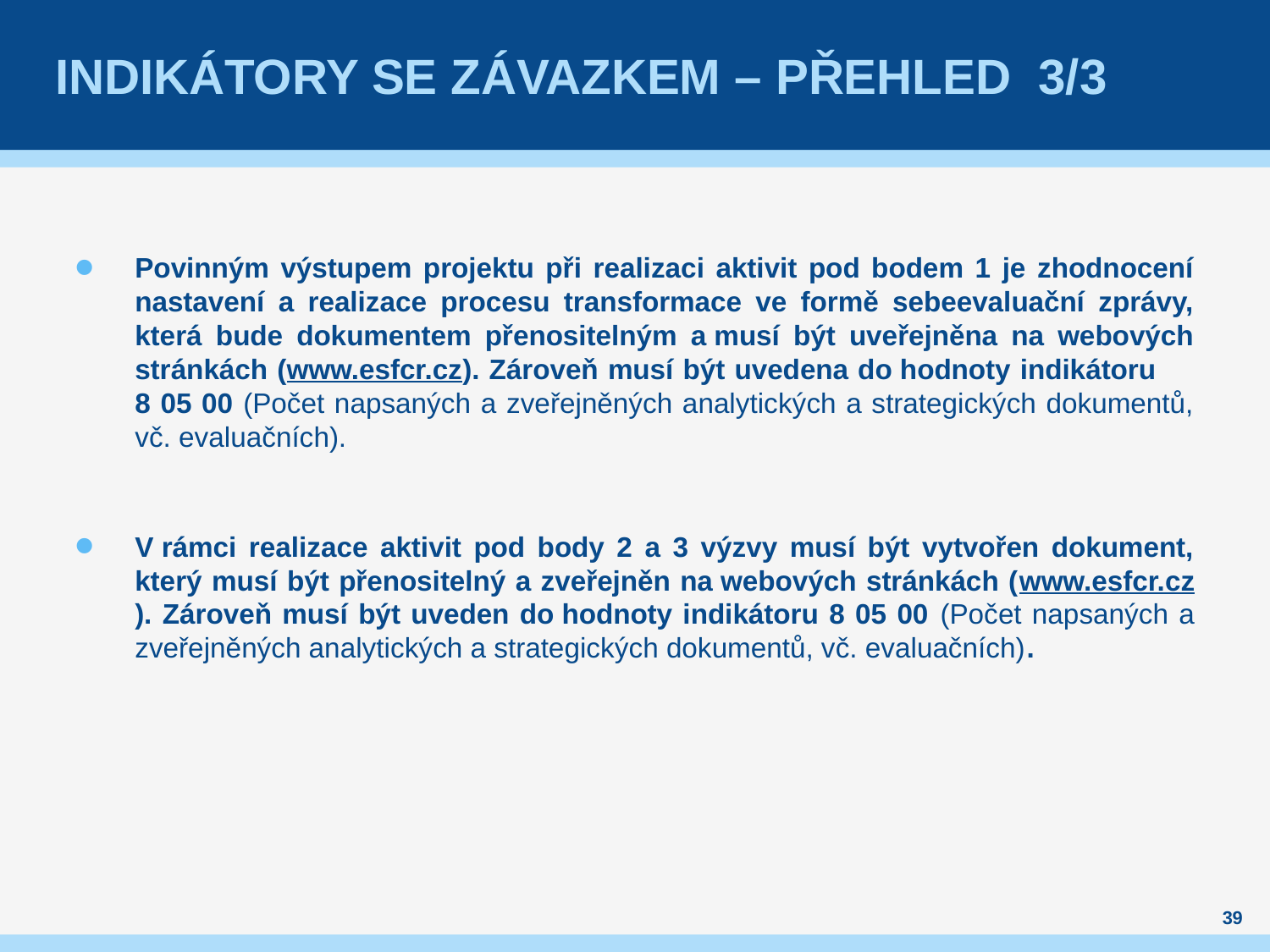

# Indikátory se závazkem – přehled  3/3
Povinným výstupem projektu při realizaci aktivit pod bodem 1 je zhodnocení nastavení a realizace procesu transformace ve formě sebeevaluační zprávy, která bude dokumentem přenositelným a musí být uveřejněna na webových stránkách (www.esfcr.cz). Zároveň musí být uvedena do hodnoty indikátoru     8 05 00 (Počet napsaných a zveřejněných analytických a strategických dokumentů, vč. evaluačních).

V rámci realizace aktivit pod body 2 a 3 výzvy musí být vytvořen dokument, který musí být přenositelný a zveřejněn na webových stránkách (www.esfcr.cz). Zároveň musí být uveden do hodnoty indikátoru 8 05 00 (Počet napsaných a zveřejněných analytických a strategických dokumentů, vč. evaluačních).

39